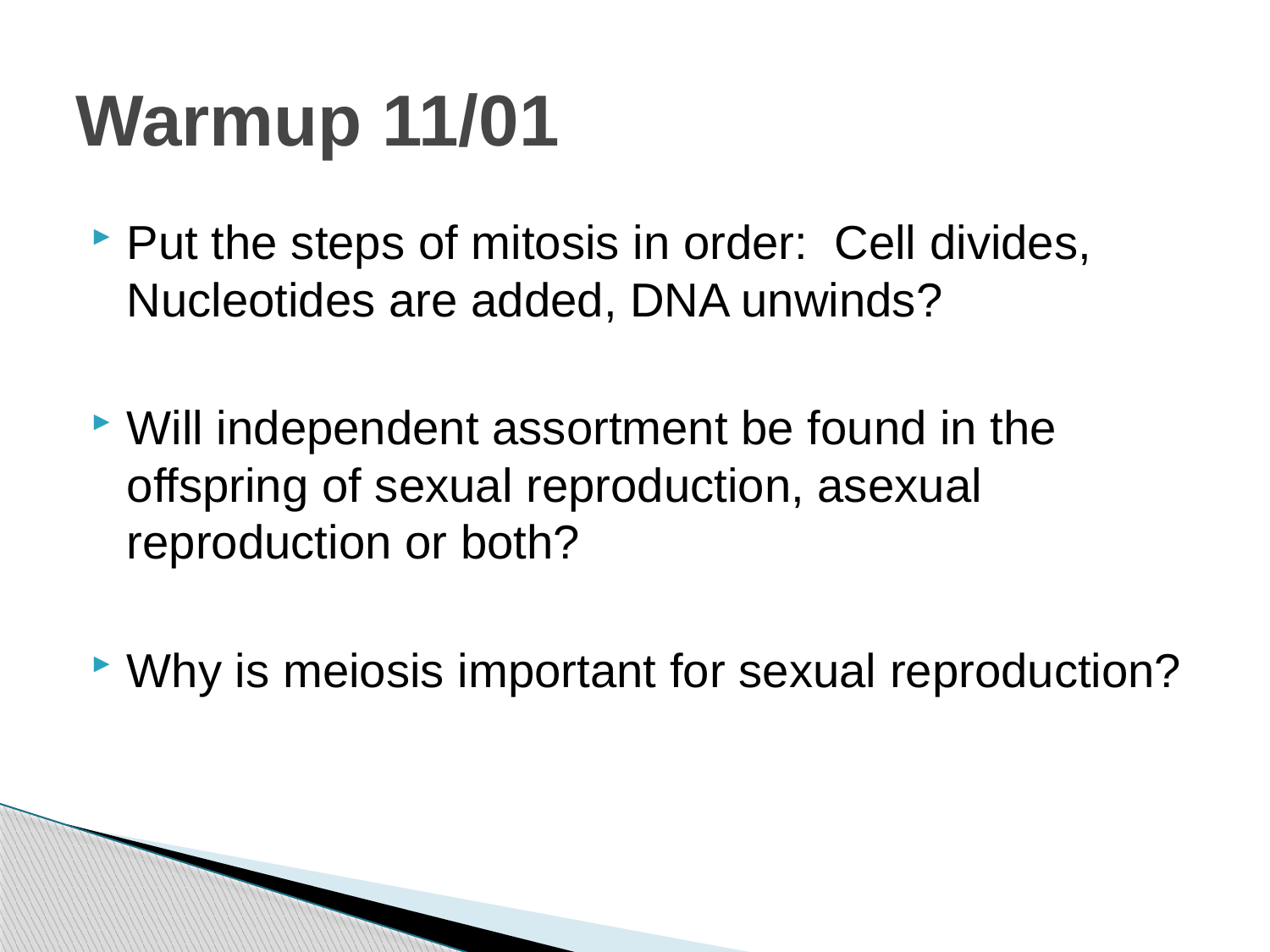

# Warmup 11/01
Put the steps of mitosis in order:  Cell divides, Nucleotides are added, DNA unwinds?

Will independent assortment be found in the offspring of sexual reproduction, asexual reproduction or both?

Why is meiosis important for sexual reproduction?